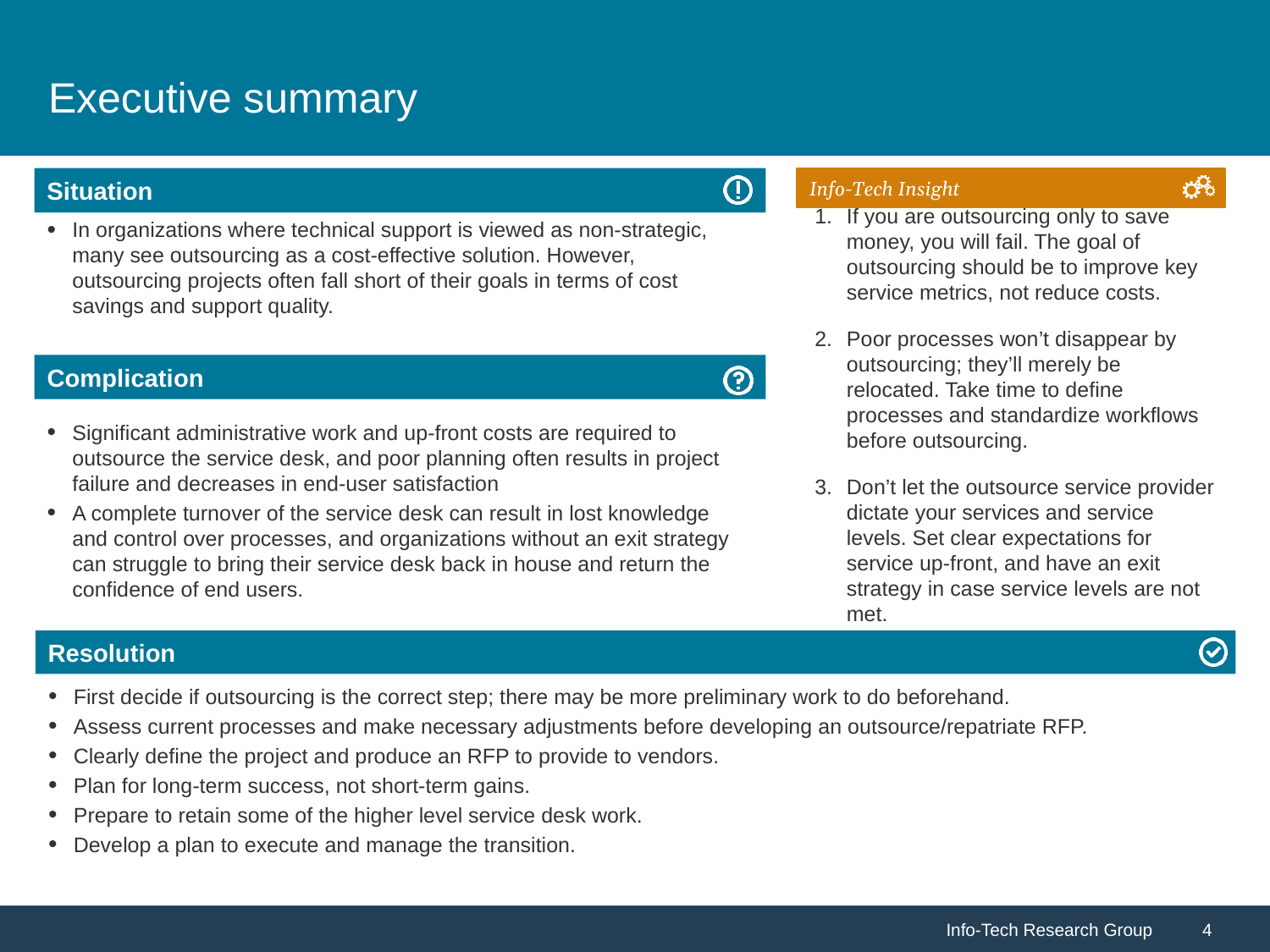

# Executive summary
In organizations where technical support is viewed as non-strategic, many see outsourcing as a cost-effective solution. However, outsourcing projects often fall short of their goals in terms of cost savings and support quality.
If you are outsourcing only to save money, you will fail. The goal of outsourcing should be to improve key service metrics, not reduce costs.
Poor processes won’t disappear by outsourcing; they’ll merely be relocated. Take time to define processes and standardize workflows before outsourcing.
Don’t let the outsource service provider dictate your services and service levels. Set clear expectations for service up-front, and have an exit strategy in case service levels are not met.
Significant administrative work and up-front costs are required to outsource the service desk, and poor planning often results in project failure and decreases in end-user satisfaction
A complete turnover of the service desk can result in lost knowledge and control over processes, and organizations without an exit strategy can struggle to bring their service desk back in house and return the confidence of end users.
First decide if outsourcing is the correct step; there may be more preliminary work to do beforehand.
Assess current processes and make necessary adjustments before developing an outsource/repatriate RFP.
Clearly define the project and produce an RFP to provide to vendors.
Plan for long-term success, not short-term gains.
Prepare to retain some of the higher level service desk work.
Develop a plan to execute and manage the transition.